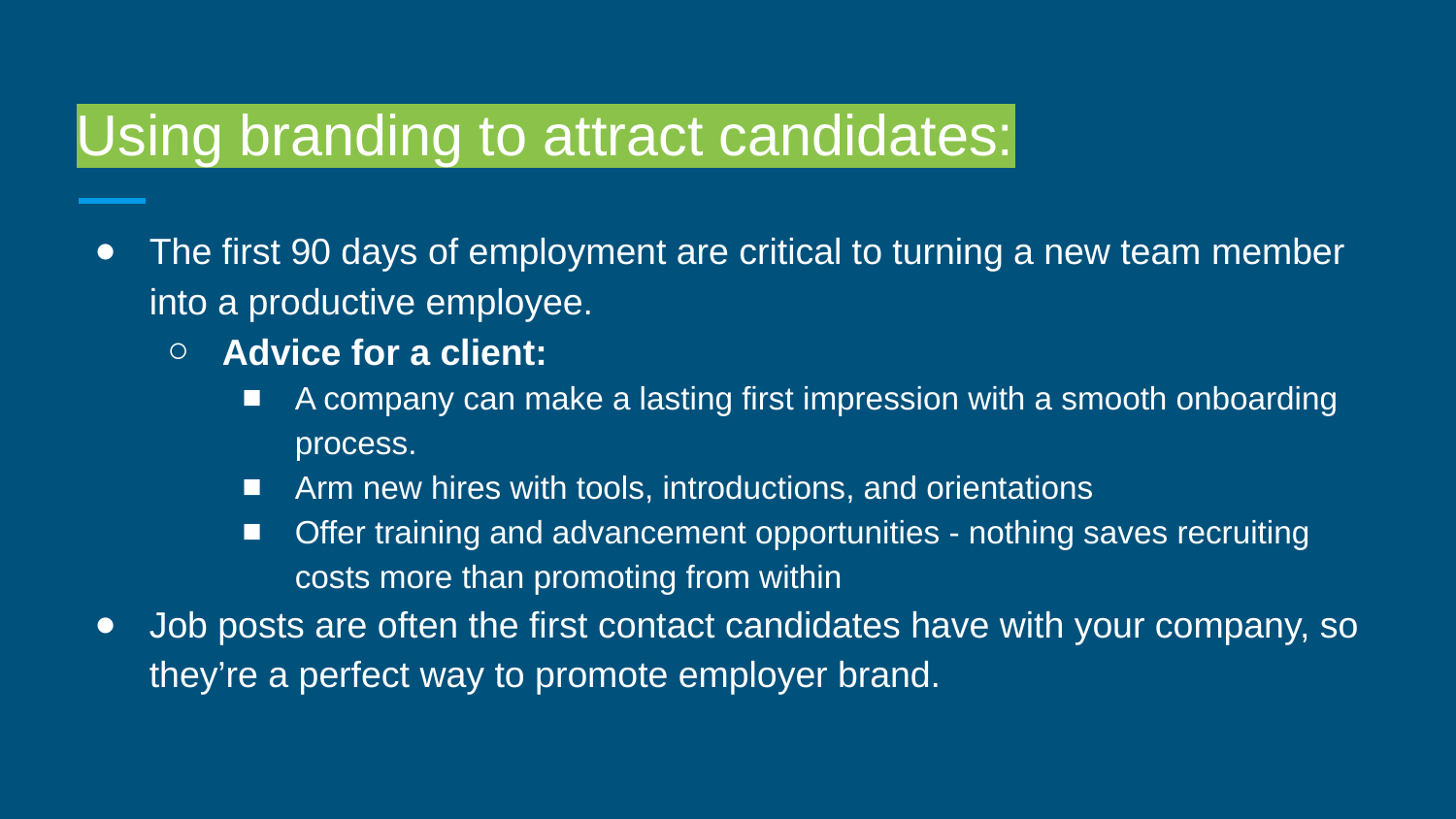

# Using branding to attract candidates:
The first 90 days of employment are critical to turning a new team member into a productive employee.
Advice for a client:
A company can make a lasting first impression with a smooth onboarding process.
Arm new hires with tools, introductions, and orientations
Offer training and advancement opportunities - nothing saves recruiting costs more than promoting from within
Job posts are often the first contact candidates have with your company, so they’re a perfect way to promote employer brand.